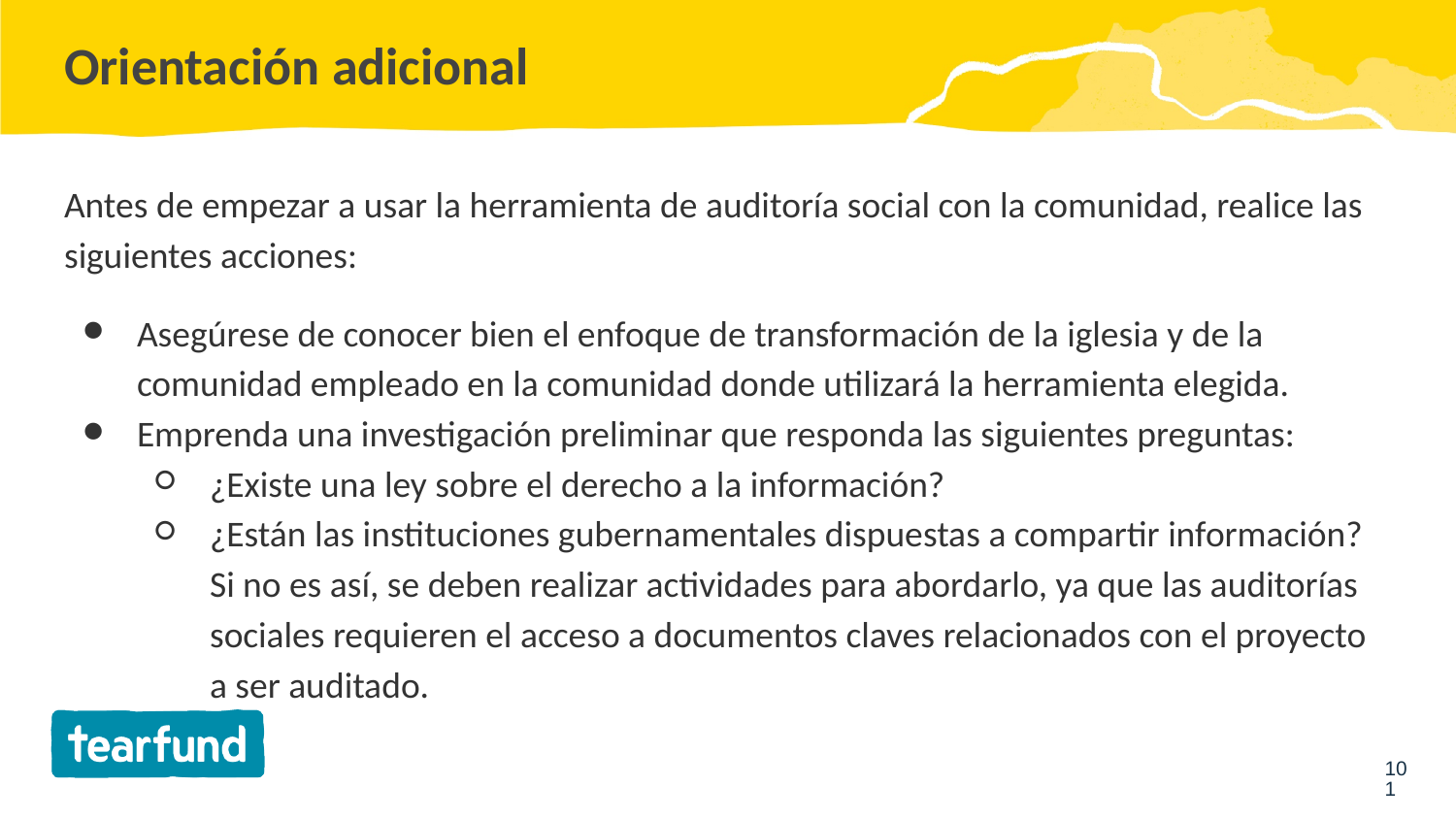

# Orientación adicional
Antes de empezar a usar la herramienta de auditoría social con la comunidad, realice las siguientes acciones:
Asegúrese de conocer bien el enfoque de transformación de la iglesia y de la comunidad empleado en la comunidad donde utilizará la herramienta elegida.
Emprenda una investigación preliminar que responda las siguientes preguntas:
¿Existe una ley sobre el derecho a la información?
¿Están las instituciones gubernamentales dispuestas a compartir información? Si no es así, se deben realizar actividades para abordarlo, ya que las auditorías sociales requieren el acceso a documentos claves relacionados con el proyecto a ser auditado.